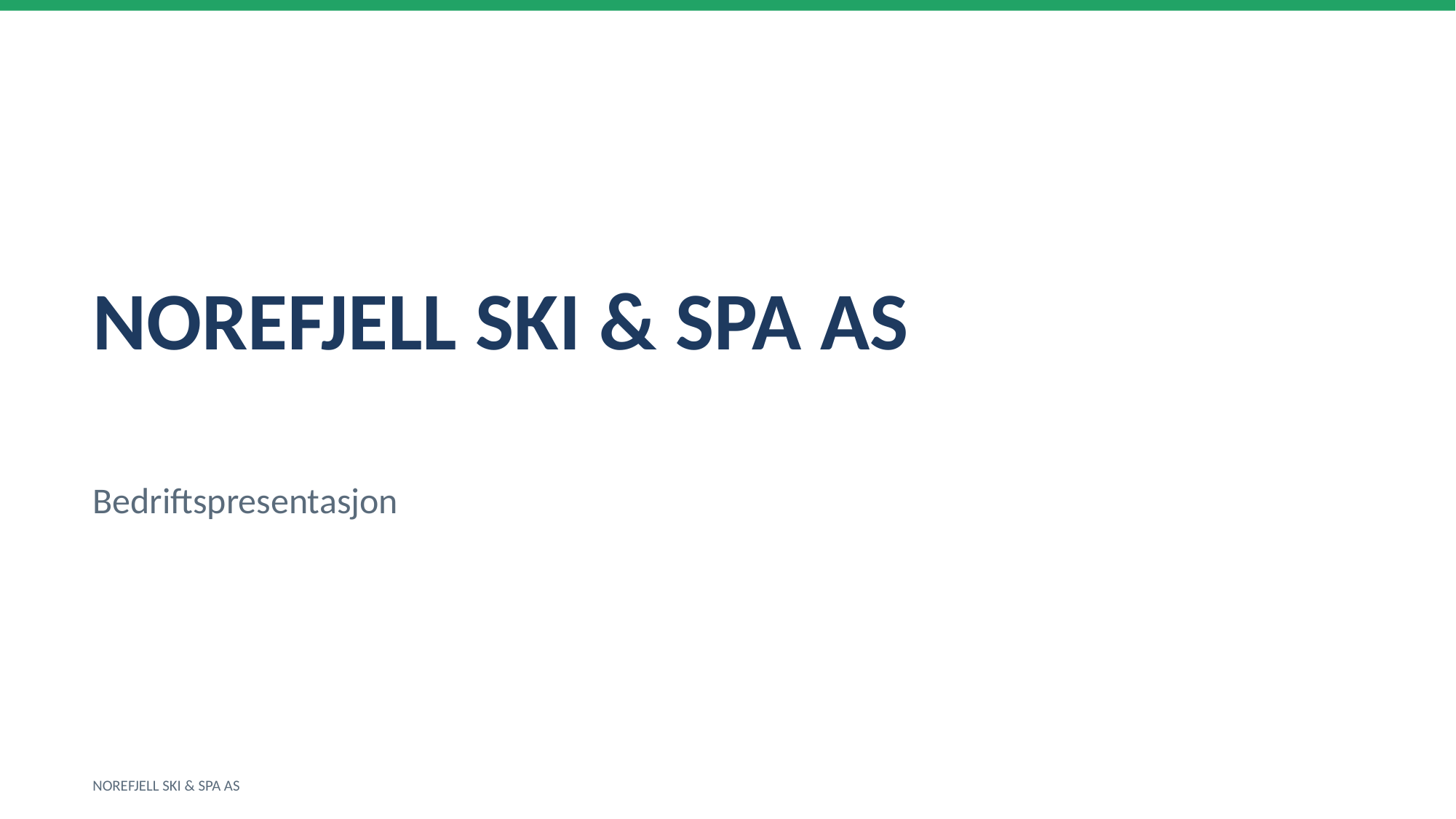

NOREFJELL SKI & SPA AS
Bedriftspresentasjon
NOREFJELL SKI & SPA AS